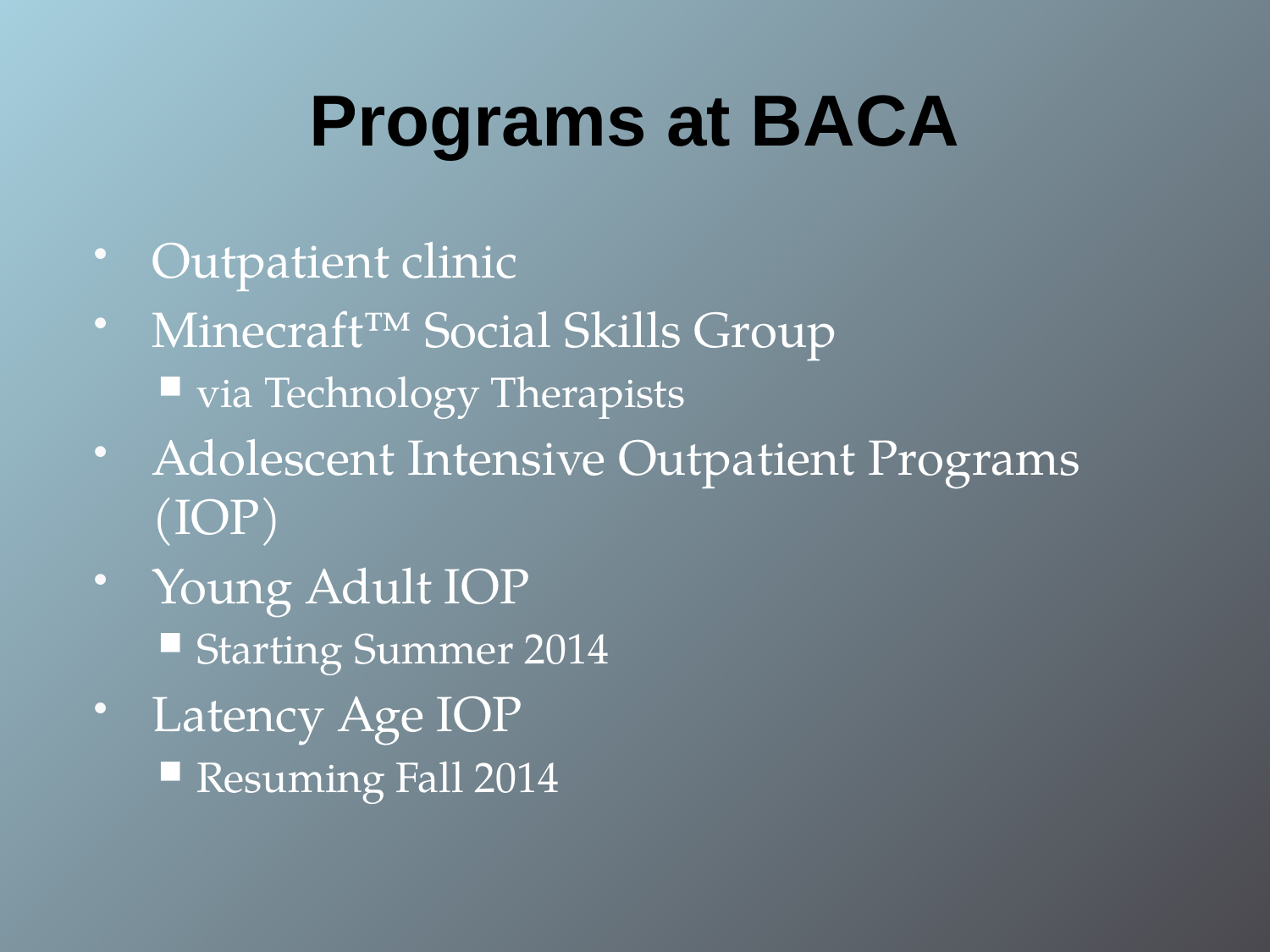

# Programs at BACA
Outpatient clinic
Minecraft™ Social Skills Group
via Technology Therapists
Adolescent Intensive Outpatient Programs (IOP)
Young Adult IOP
Starting Summer 2014
Latency Age IOP
Resuming Fall 2014